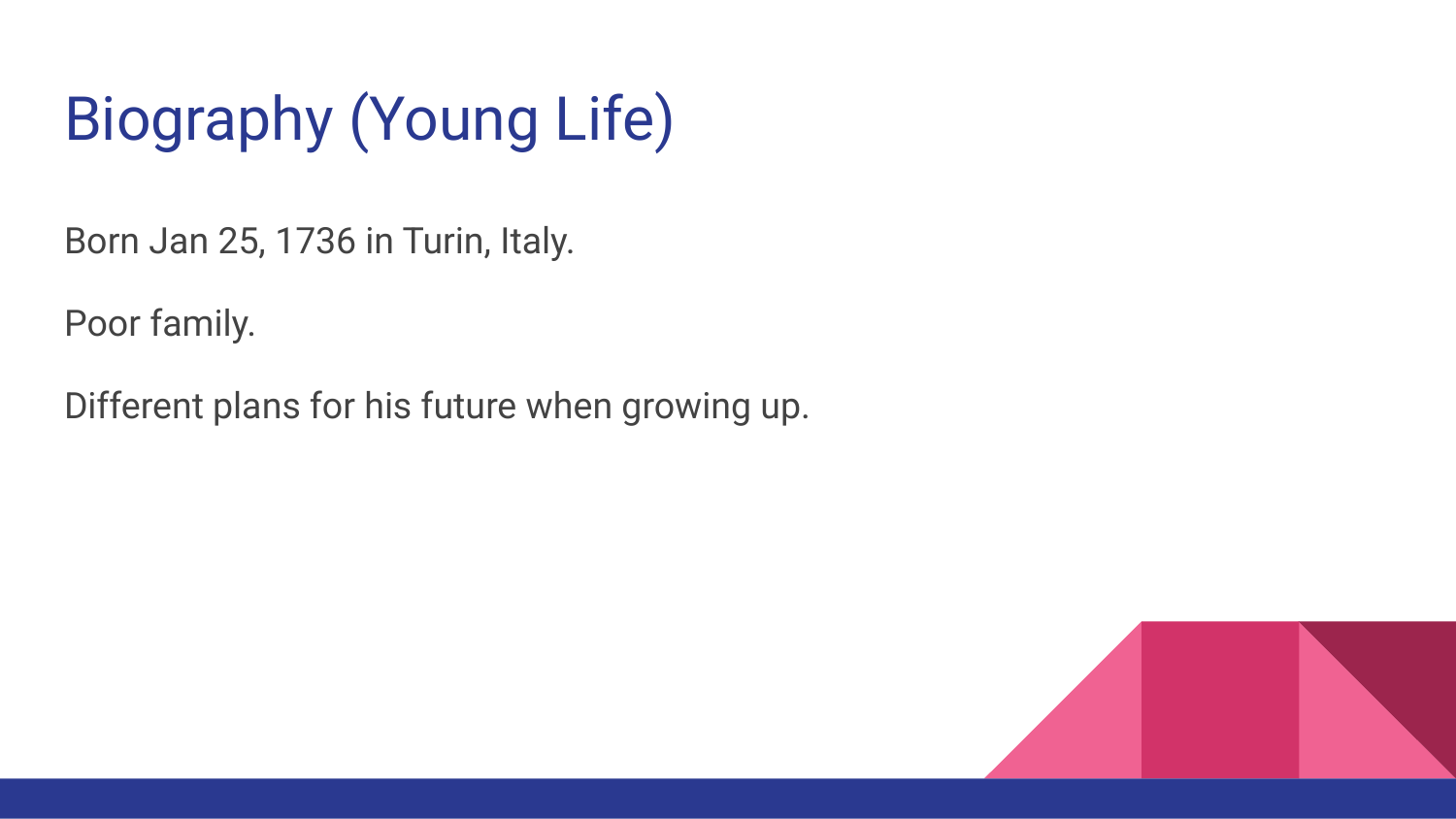

# Biography (Young Life)
Born Jan 25, 1736 in Turin, Italy.
Poor family.
Different plans for his future when growing up.